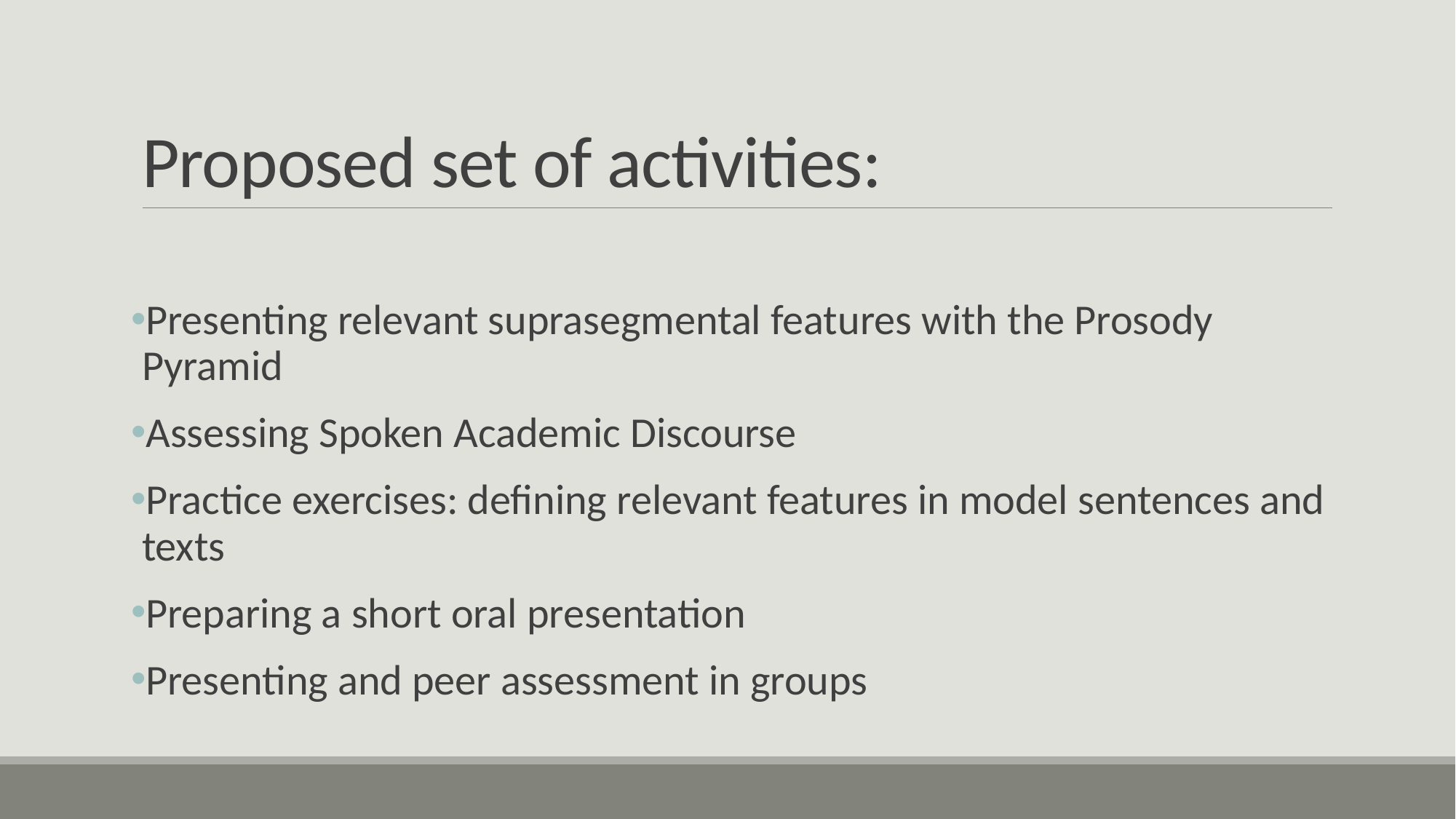

# Proposed set of activities:

Presenting relevant suprasegmental features with the Prosody Pyramid
Assessing Spoken Academic Discourse
Practice exercises: defining relevant features in model sentences and texts
Preparing a short oral presentation
Presenting and peer assessment in groups